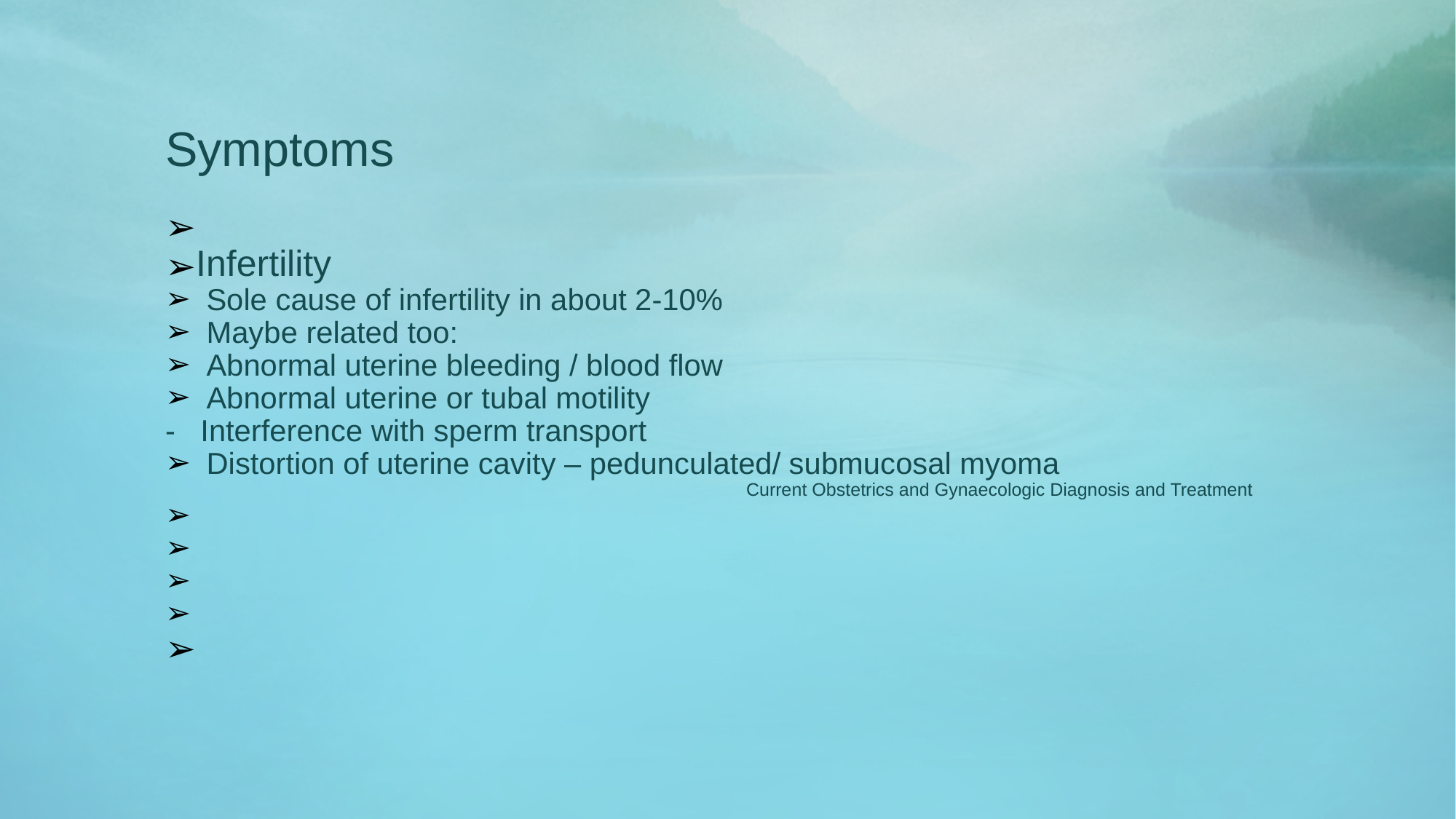

Symptoms

Infertility
Sole cause of infertility in about 2-10%
Maybe related too:
Abnormal uterine bleeding / blood flow
Abnormal uterine or tubal motility
-   Interference with sperm transport
Distortion of uterine cavity – pedunculated/ submucosal myoma
                                                                                                                  Current Obstetrics and Gynaecologic Diagnosis and Treatment